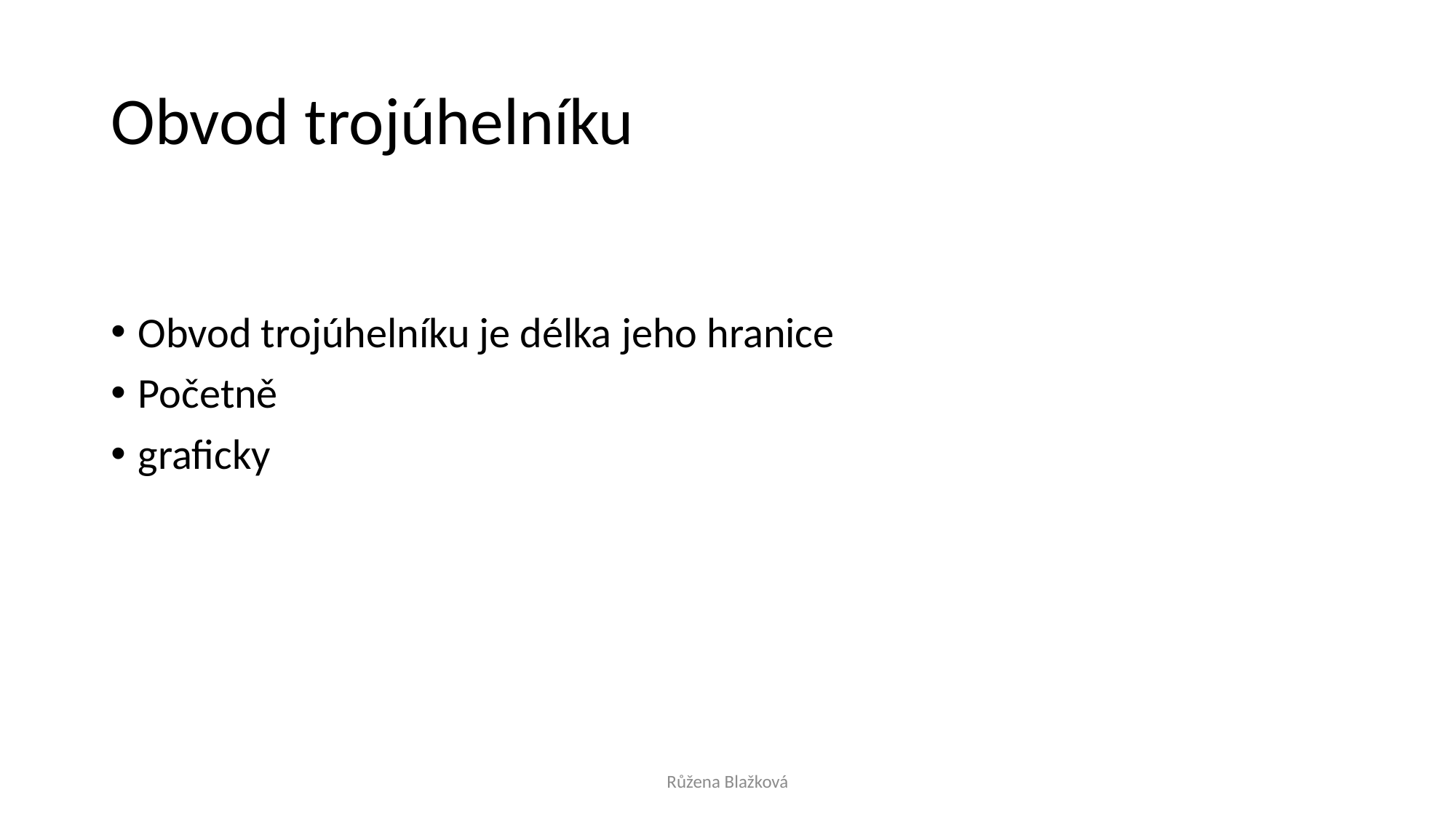

# Obvod trojúhelníku

Obvod trojúhelníku je délka jeho hranice
Početně
graficky
Růžena Blažková